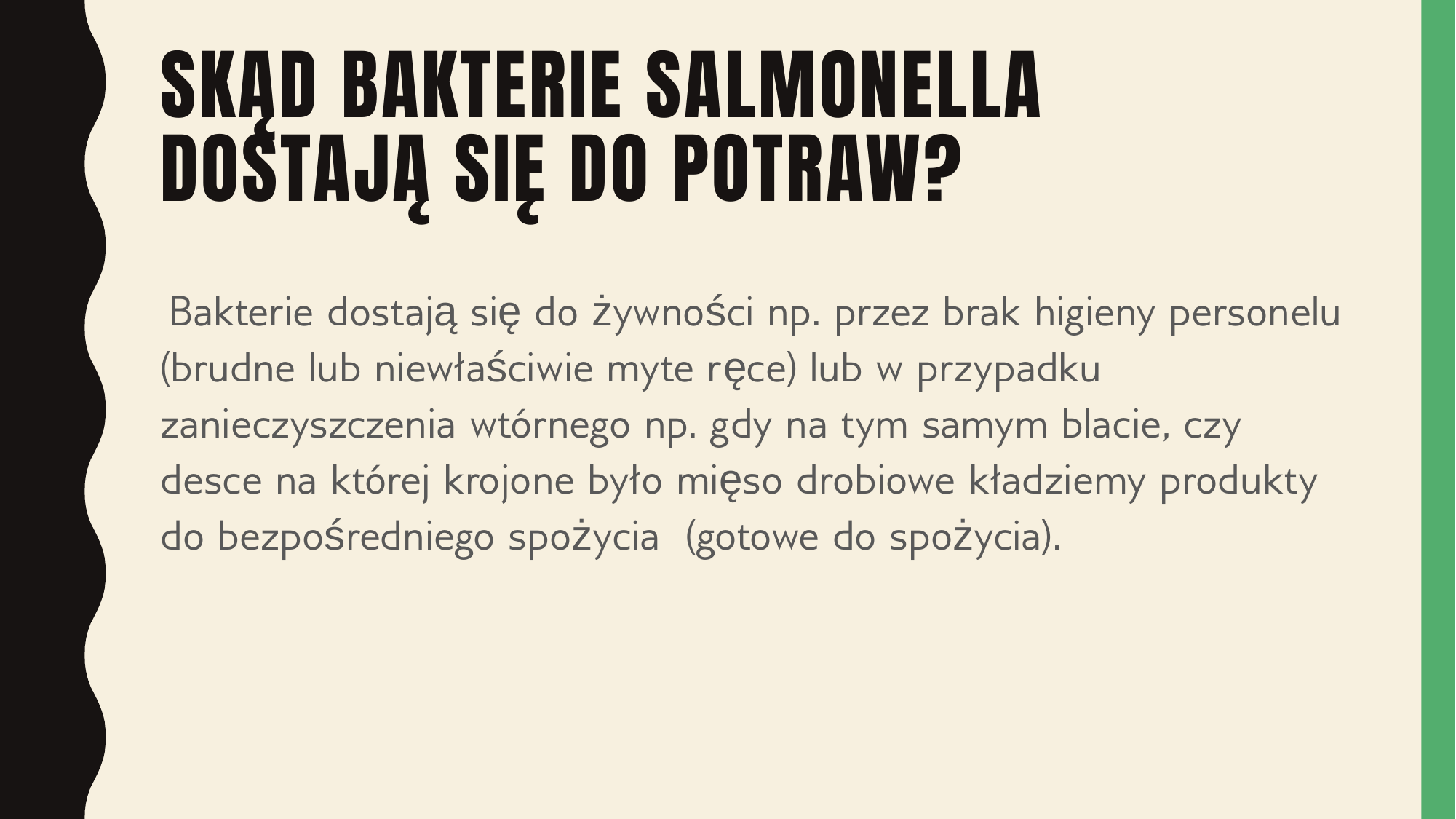

# Skąd bakterie Salmonella  dostają się do potraw?
 Bakterie dostają się do żywności np. przez brak higieny personelu (brudne lub niewłaściwie myte ręce) lub w przypadku  zanieczyszczenia wtórnego np. gdy na tym samym blacie, czy desce na której krojone było mięso drobiowe kładziemy produkty  do bezpośredniego spożycia  (gotowe do spożycia).